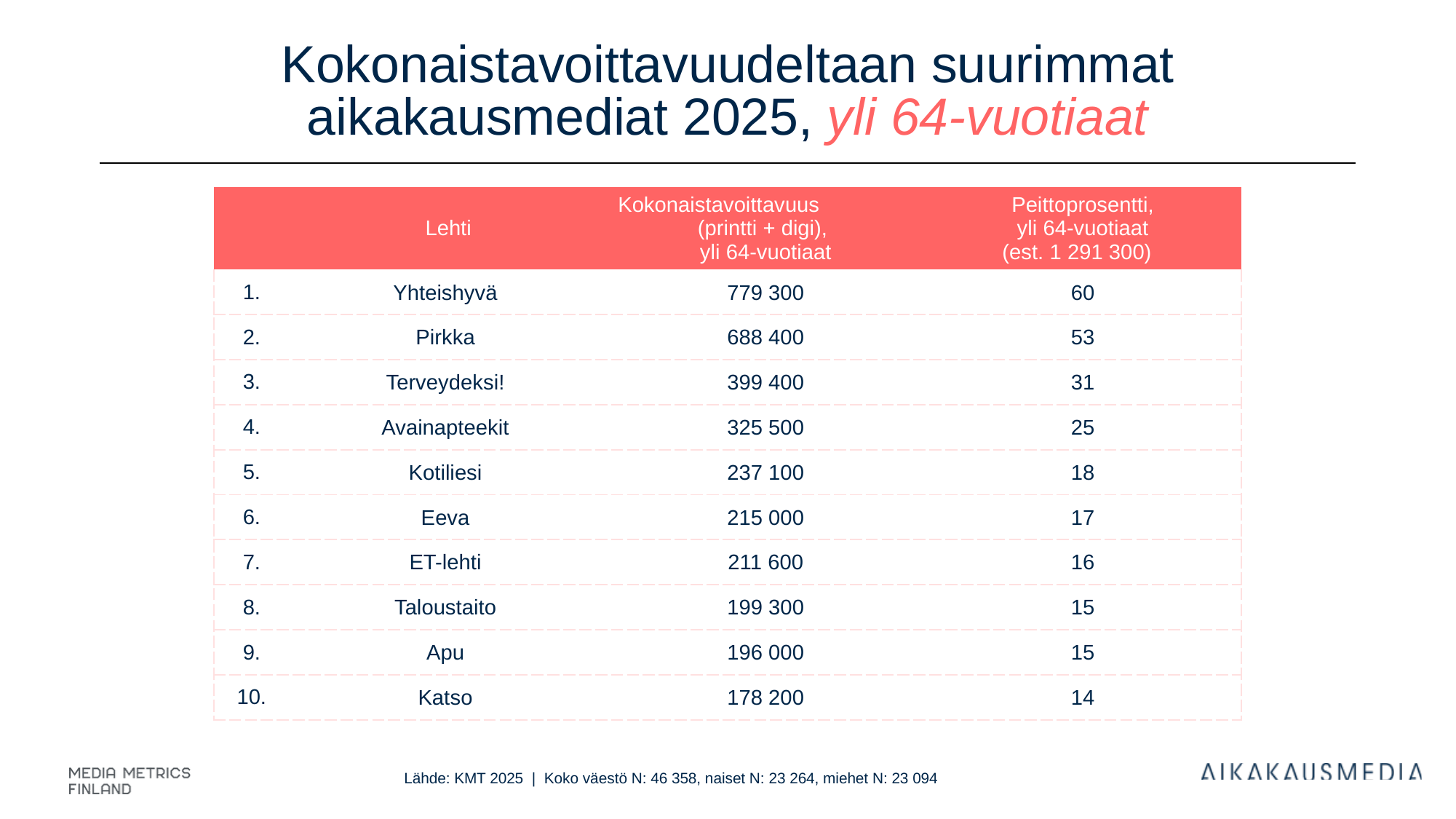

# Kokonaistavoittavuudeltaan suurimmat aikakausmediat 2025, yli 64-vuotiaat
|  | Lehti | Kokonaistavoittavuus (printti + digi), yli 64-vuotiaat | Peittoprosentti, yli 64-vuotiaat (est. 1 291 300) |
| --- | --- | --- | --- |
| 1. | Yhteishyvä | 779 300 | 60 |
| 2. | Pirkka | 688 400 | 53 |
| 3. | Terveydeksi! | 399 400 | 31 |
| 4. | Avainapteekit | 325 500 | 25 |
| 5. | Kotiliesi | 237 100 | 18 |
| 6. | Eeva | 215 000 | 17 |
| 7. | ET-lehti | 211 600 | 16 |
| 8. | Taloustaito | 199 300 | 15 |
| 9. | Apu | 196 000 | 15 |
| 10. | Katso | 178 200 | 14 |